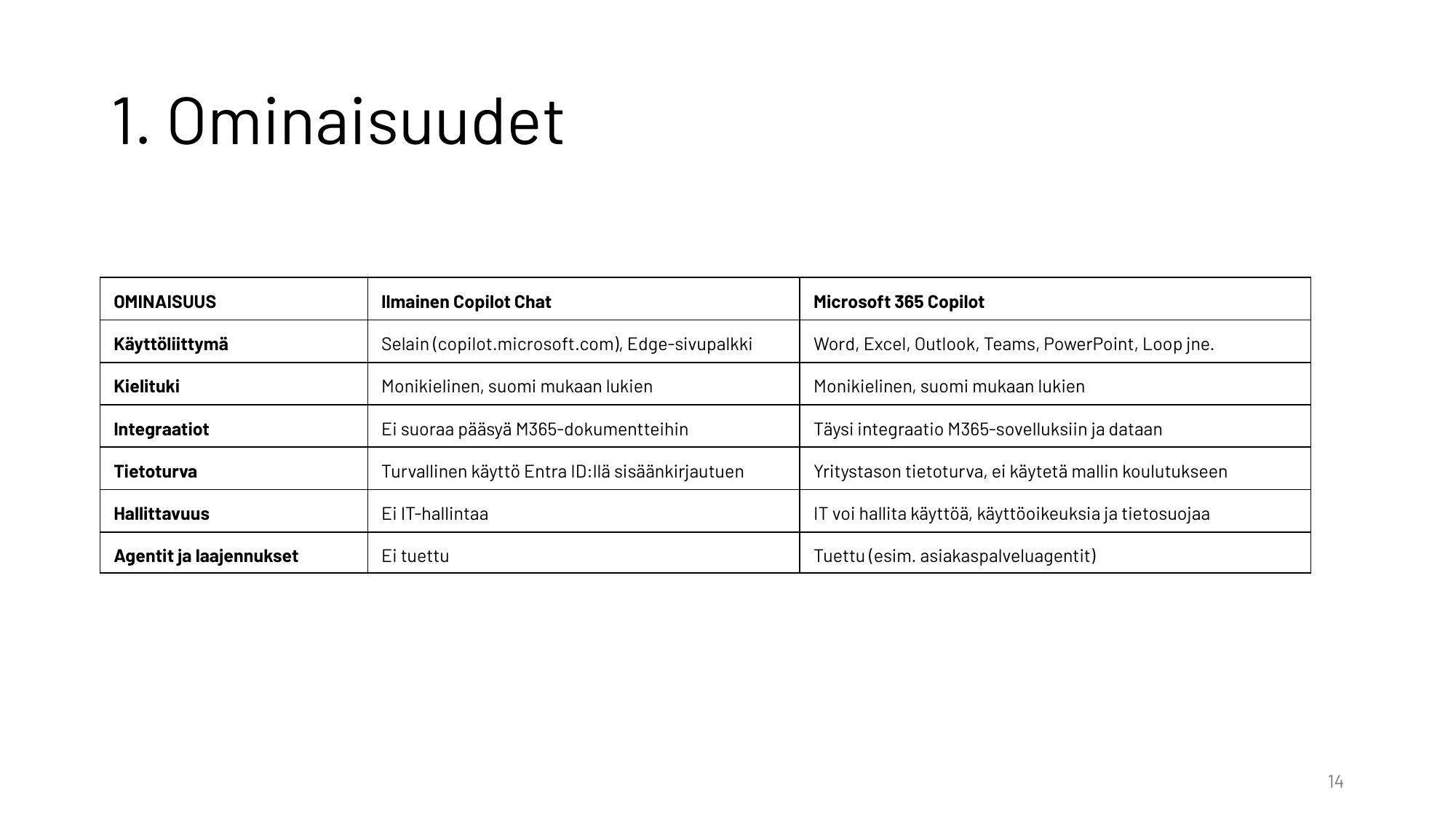

# 1. Ominaisuudet
| OMINAISUUS | Ilmainen Copilot Chat | Microsoft 365 Copilot |
| --- | --- | --- |
| Käyttöliittymä | Selain (copilot.microsoft.com), Edge-sivupalkki | Word, Excel, Outlook, Teams, PowerPoint, Loop jne. |
| Kielituki | Monikielinen, suomi mukaan lukien | Monikielinen, suomi mukaan lukien |
| Integraatiot | Ei suoraa pääsyä M365-dokumentteihin | Täysi integraatio M365-sovelluksiin ja dataan |
| Tietoturva | Turvallinen käyttö Entra ID:llä sisäänkirjautuen | Yritystason tietoturva, ei käytetä mallin koulutukseen |
| Hallittavuus | Ei IT-hallintaa | IT voi hallita käyttöä, käyttöoikeuksia ja tietosuojaa |
| Agentit ja laajennukset | Ei tuettu | Tuettu (esim. asiakaspalveluagentit) |
14